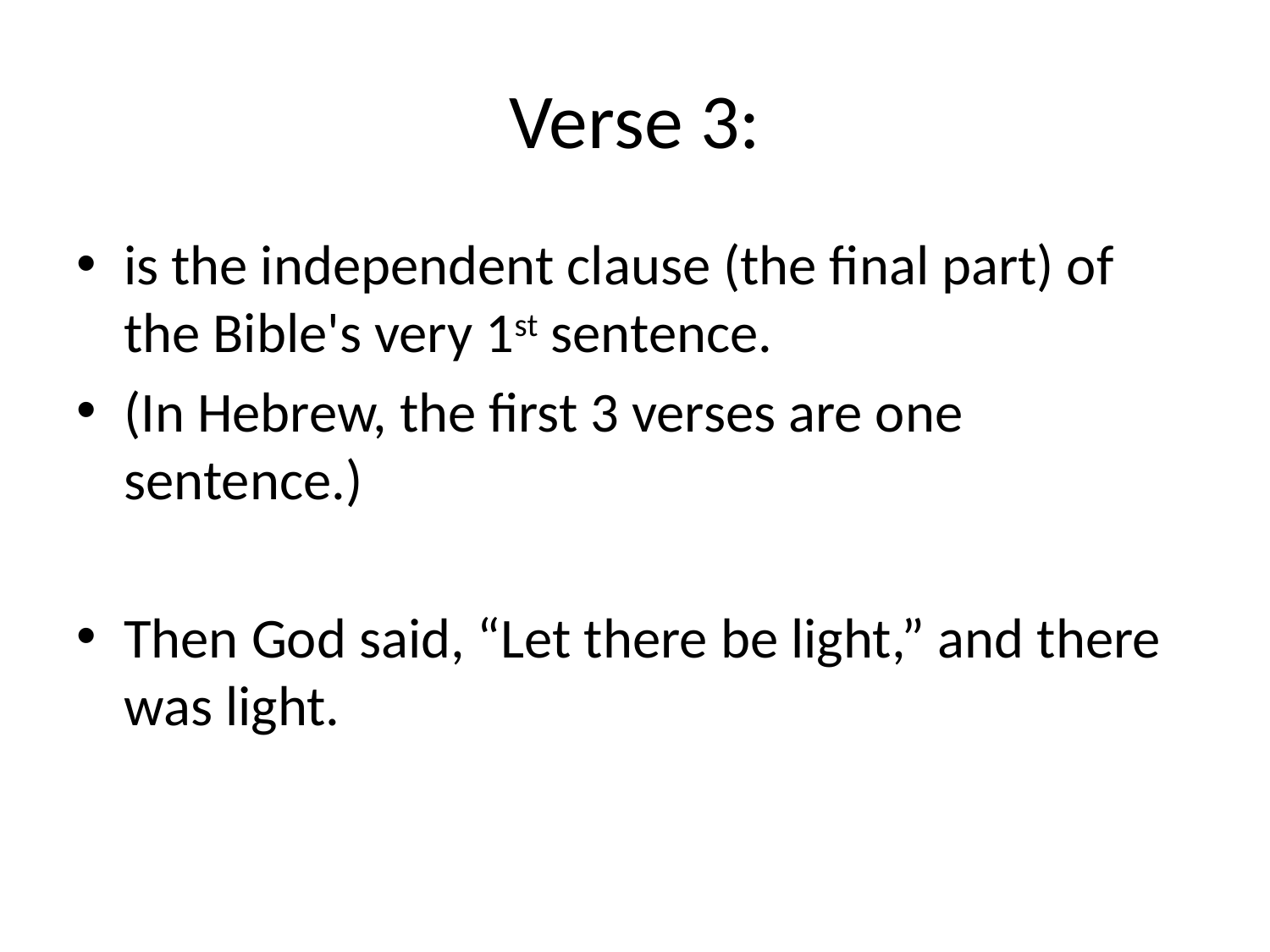

# Verse 3:
is the independent clause (the final part) of the Bible's very 1st sentence.
(In Hebrew, the first 3 verses are one sentence.)

Then God said, “Let there be light,” and there was light.